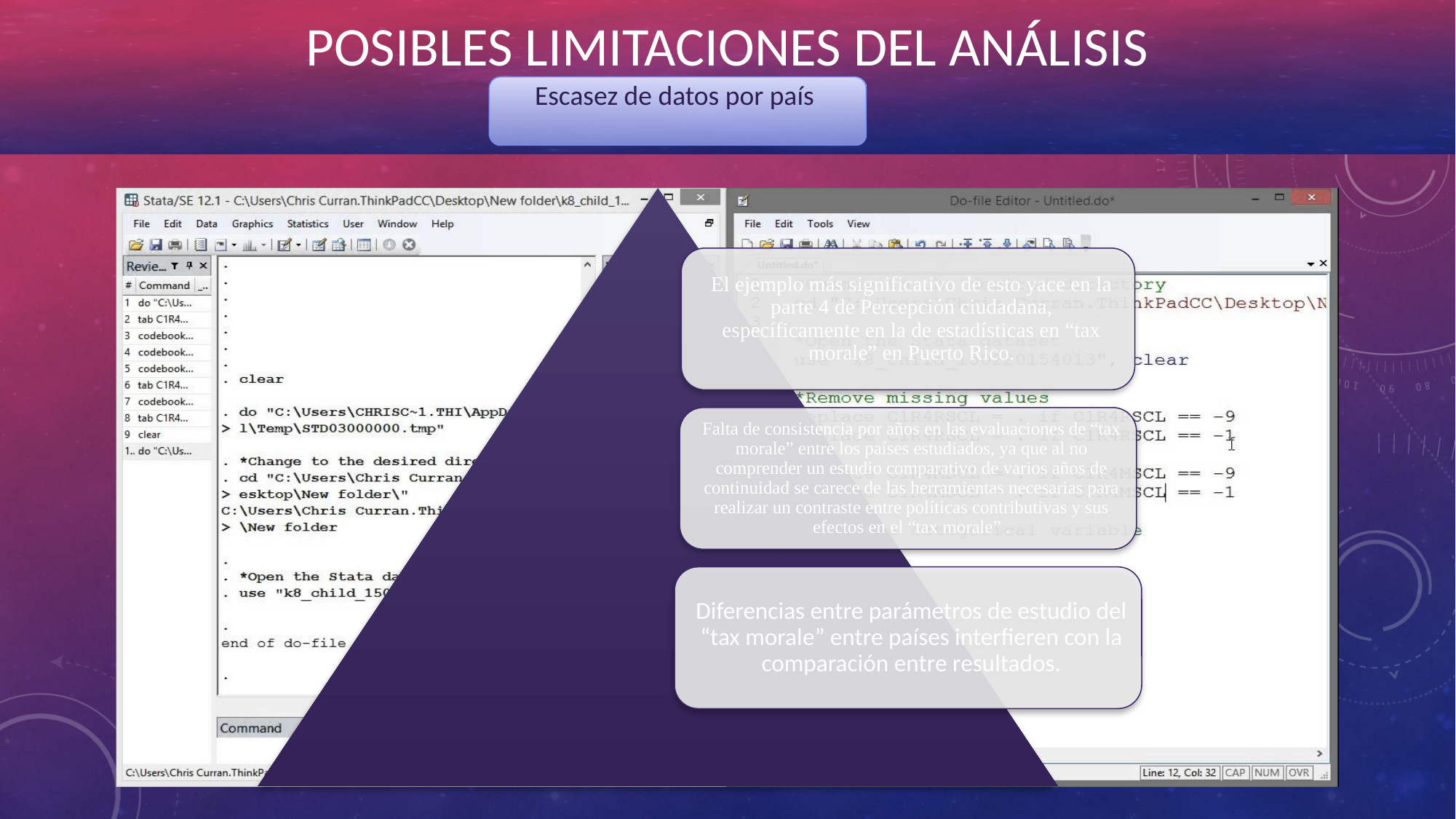

# Posibles limitaciones del análisis
Escasez de datos por país

El ejemplo más significativo de esto yace en la parte 4 de Percepción ciudadana, específicamente en la de estadísticas en “tax morale” en Puerto Rico.
Falta de consistencia por años en las evaluaciones de “tax morale” entre los países estudiados, ya que al no comprender un estudio comparativo de varios años de continuidad se carece de las herramientas necesarias para realizar un contraste entre políticas contributivas y sus efectos en el “tax morale” .
Diferencias entre parámetros de estudio del “tax morale” entre países interfieren con la comparación entre resultados.